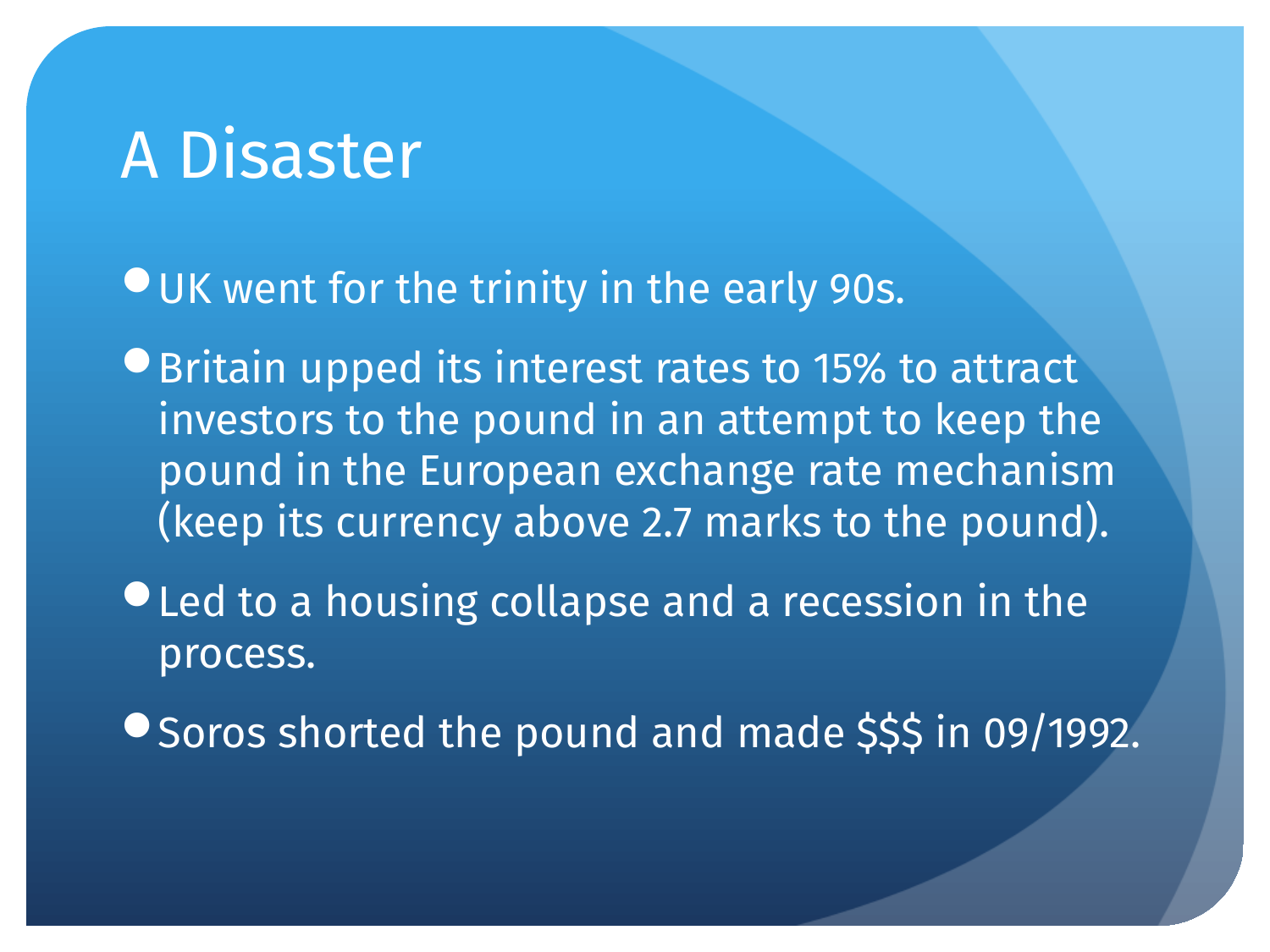

# A Disaster
UK went for the trinity in the early 90s.
Britain upped its interest rates to 15% to attract investors to the pound in an attempt to keep the pound in the European exchange rate mechanism (keep its currency above 2.7 marks to the pound).
Led to a housing collapse and a recession in the process.
Soros shorted the pound and made $$$ in 09/1992.